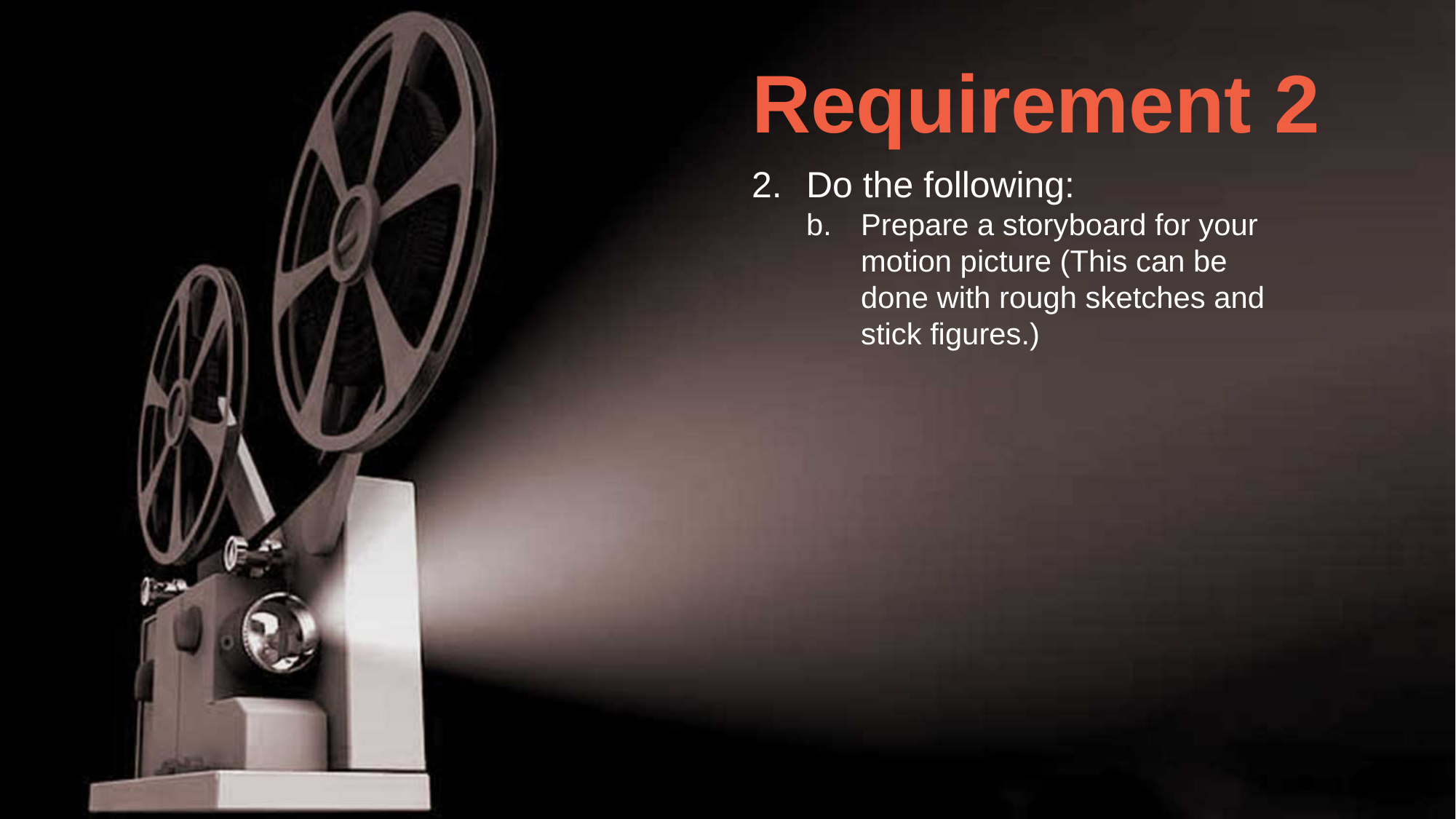

Requirement 2
Do the following:
Prepare a storyboard for your motion picture (This can be done with rough sketches and stick figures.)